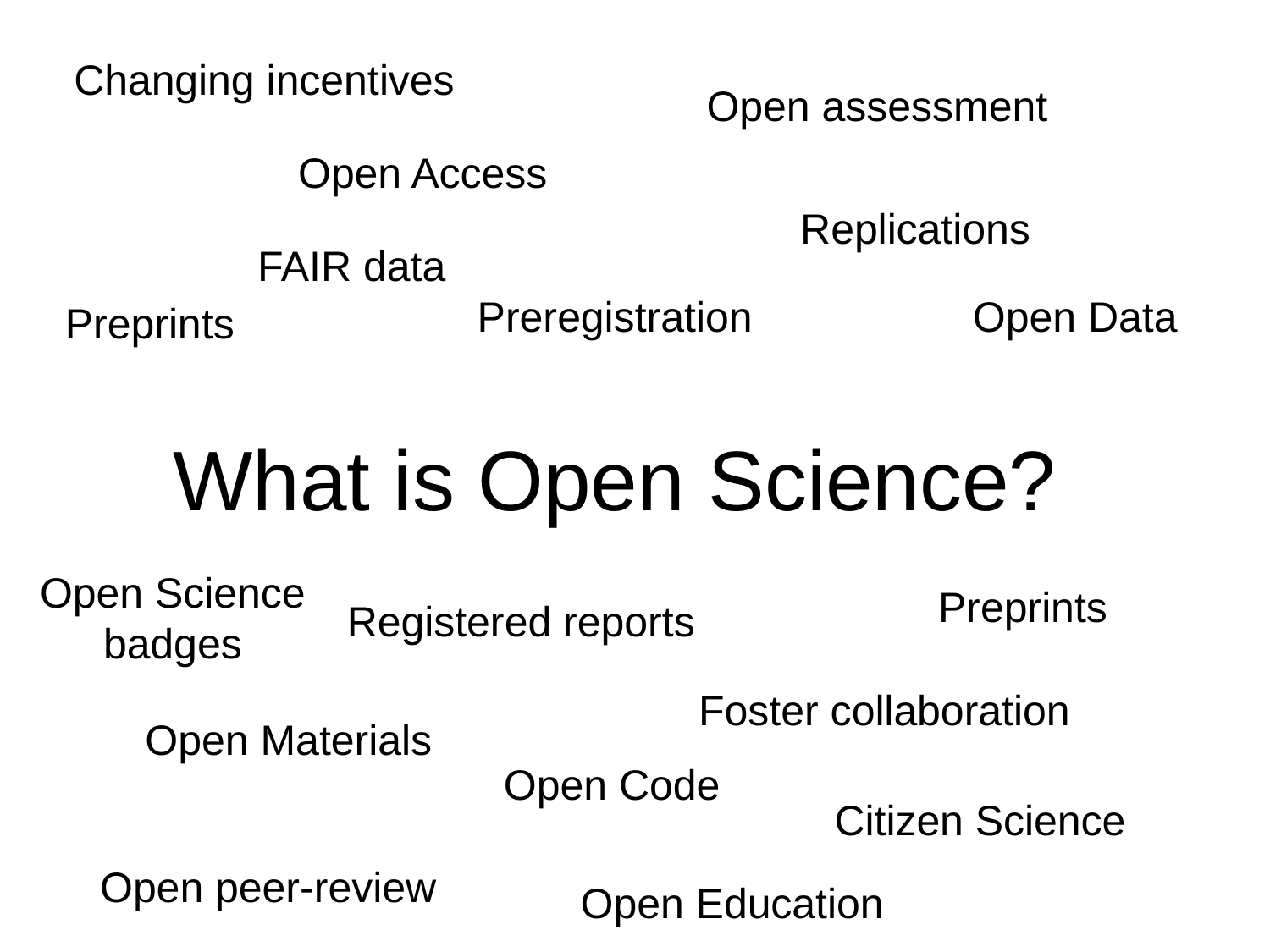

Changing incentives
Open assessment
Open Access
Replications
FAIR data
Preregistration
Open Data
Preprints
What is Open Science?
Open Science badges
Preprints
Registered reports
Foster collaboration
Open Materials
Open Code
Citizen Science
Open peer-review
Open Education